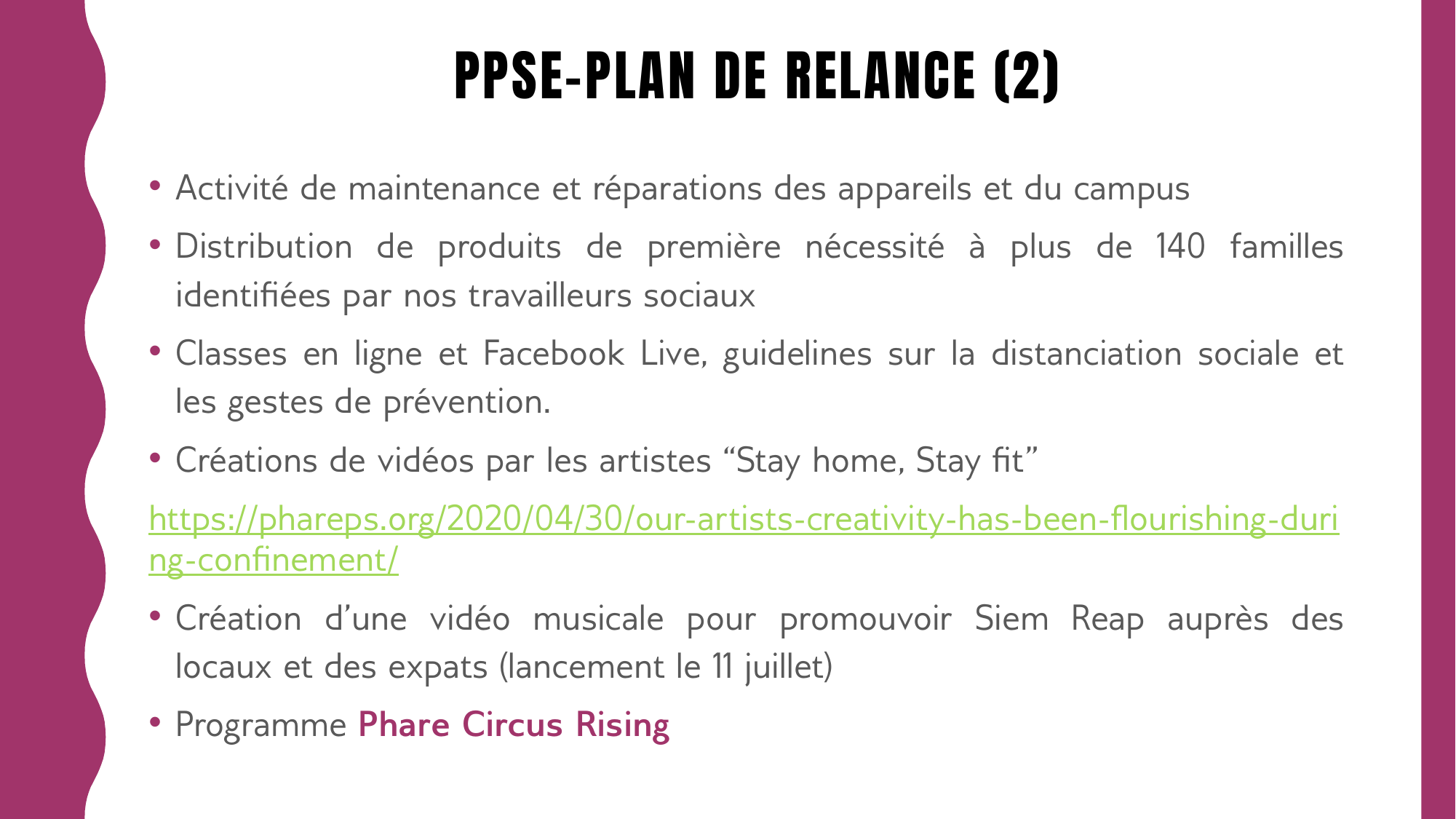

# PPSE-plan de relance (2)
Activité de maintenance et réparations des appareils et du campus
Distribution de produits de première nécessité à plus de 140 familles identifiées par nos travailleurs sociaux
Classes en ligne et Facebook Live, guidelines sur la distanciation sociale et les gestes de prévention.
Créations de vidéos par les artistes “Stay home, Stay fit”
https://phareps.org/2020/04/30/our-artists-creativity-has-been-flourishing-during-confinement/
Création d’une vidéo musicale pour promouvoir Siem Reap auprès des locaux et des expats (lancement le 11 juillet)
Programme Phare Circus Rising